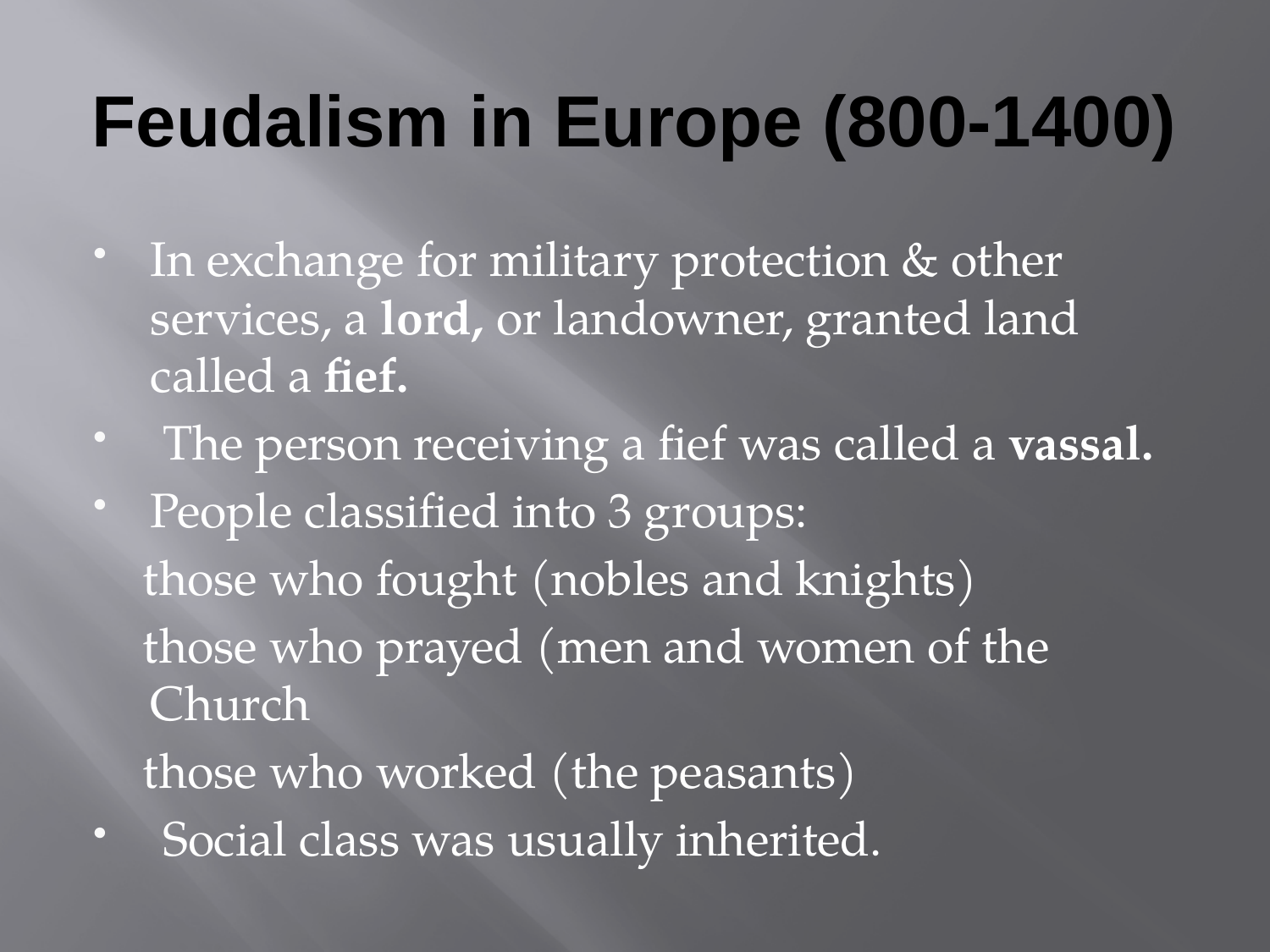

# Feudalism in Europe (800-1400)
In exchange for military protection & other services, a lord, or landowner, granted land called a fief.
 The person receiving a fief was called a vassal.
People classified into 3 groups:
    those who fought (nobles and knights)
    those who prayed (men and women of the Church
    those who worked (the peasants)
 Social class was usually inherited.